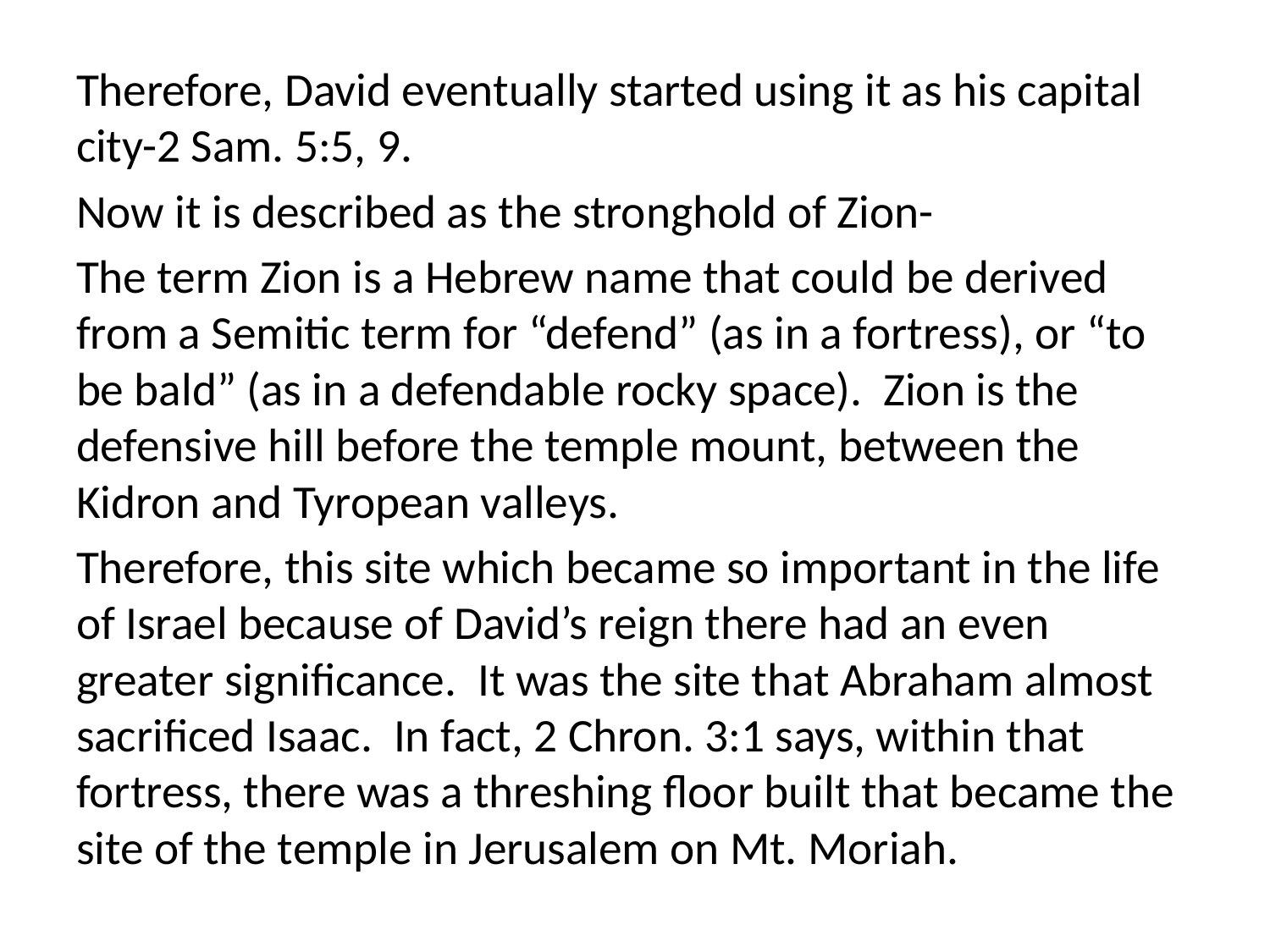

Therefore, David eventually started using it as his capital city-2 Sam. 5:5, 9.
Now it is described as the stronghold of Zion-
The term Zion is a Hebrew name that could be derived from a Semitic term for “defend” (as in a fortress), or “to be bald” (as in a defendable rocky space).  Zion is the defensive hill before the temple mount, between the Kidron and Tyropean valleys.
Therefore, this site which became so important in the life of Israel because of David’s reign there had an even greater significance.  It was the site that Abraham almost sacrificed Isaac.  In fact, 2 Chron. 3:1 says, within that fortress, there was a threshing floor built that became the site of the temple in Jerusalem on Mt. Moriah.